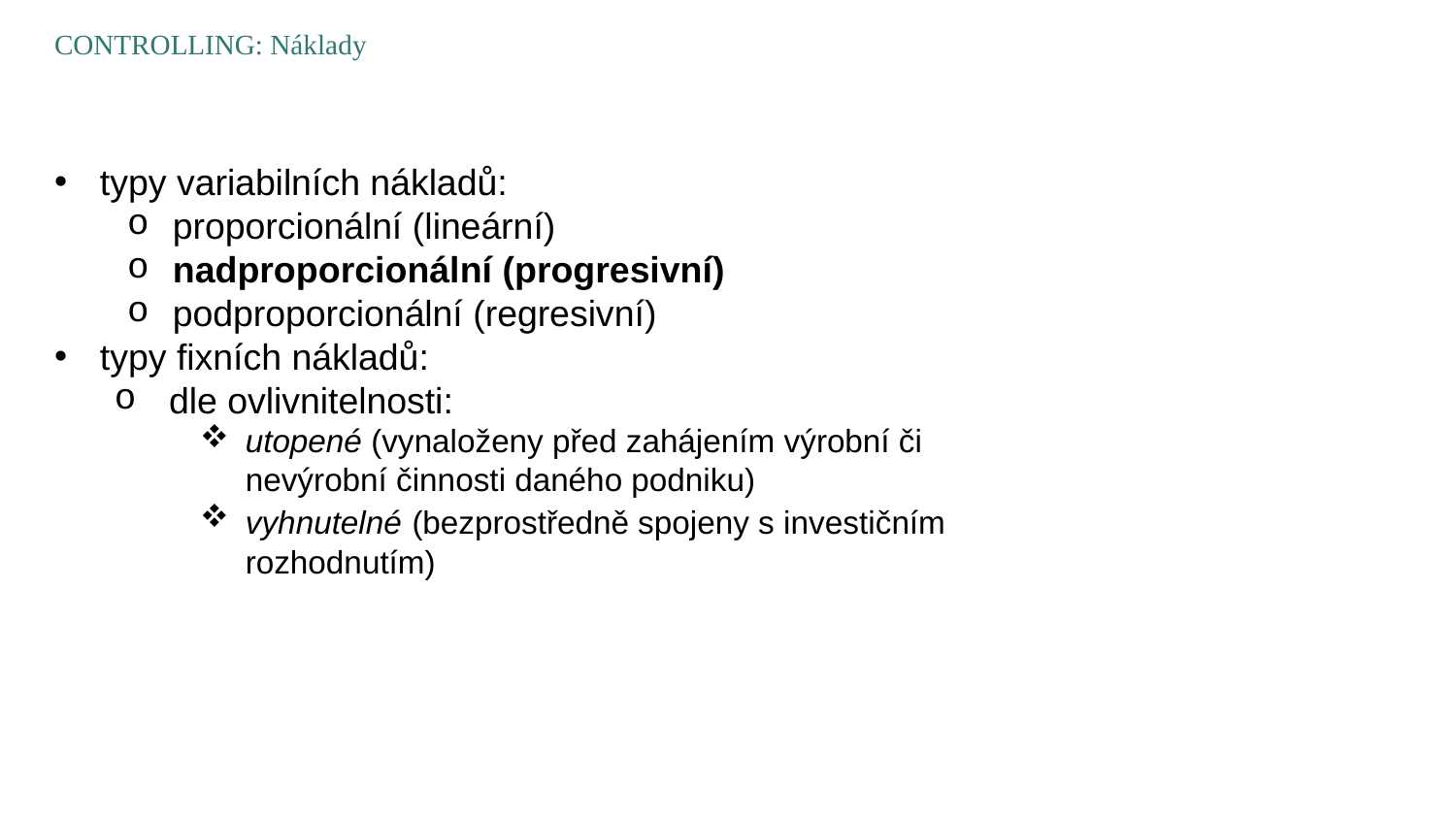

CONTROLLING: Náklady
typy variabilních nákladů:
proporcionální (lineární)
nadproporcionální (progresivní)
podproporcionální (regresivní)
typy fixních nákladů:
dle ovlivnitelnosti:
utopené (vynaloženy před zahájením výrobní či nevýrobní činnosti daného podniku)
vyhnutelné (bezprostředně spojeny s investičním rozhodnutím)